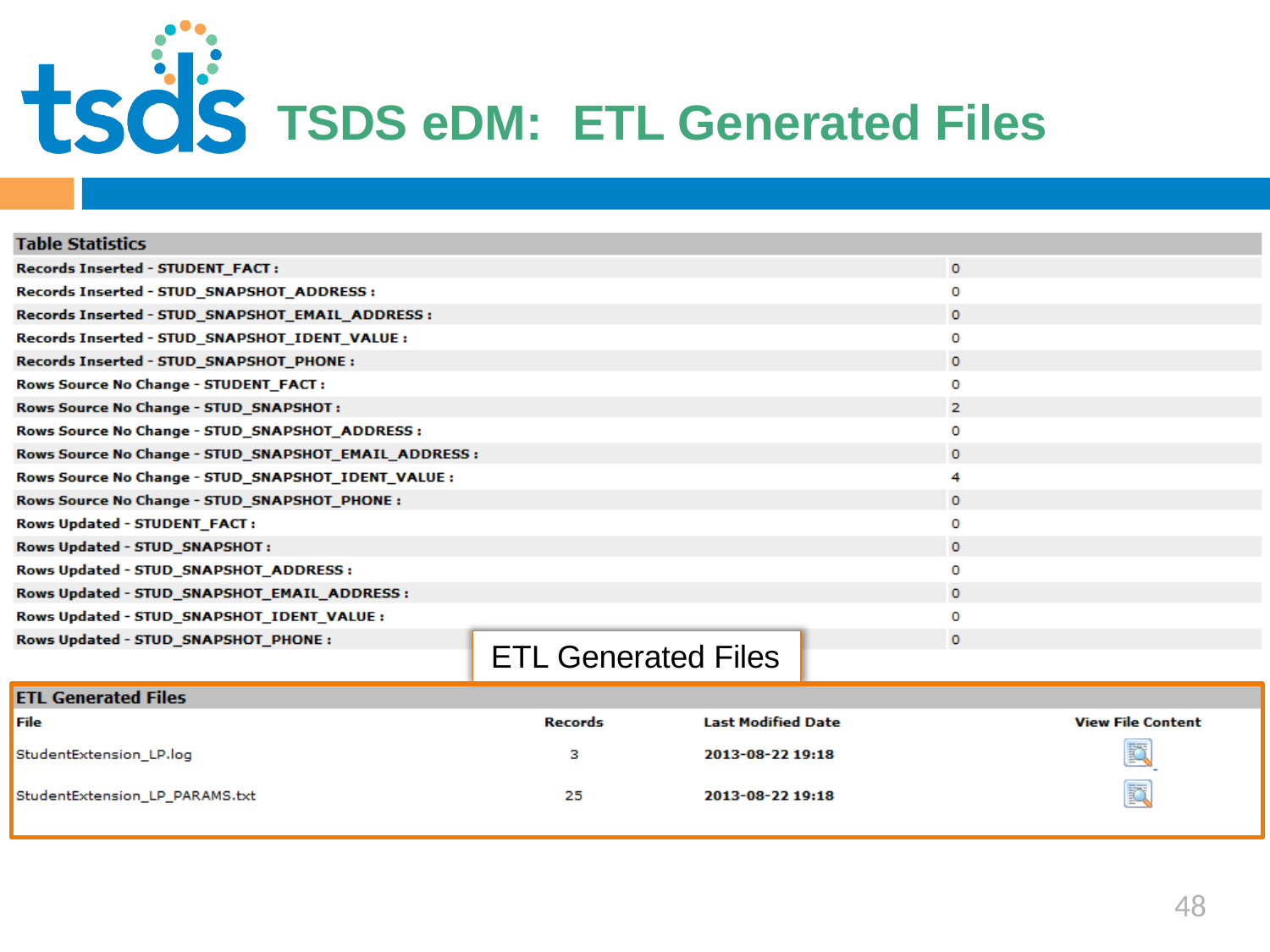

Click to edit Master title style

# TSDS eDM:	ETL Generated Files

ETL Generated Files

48